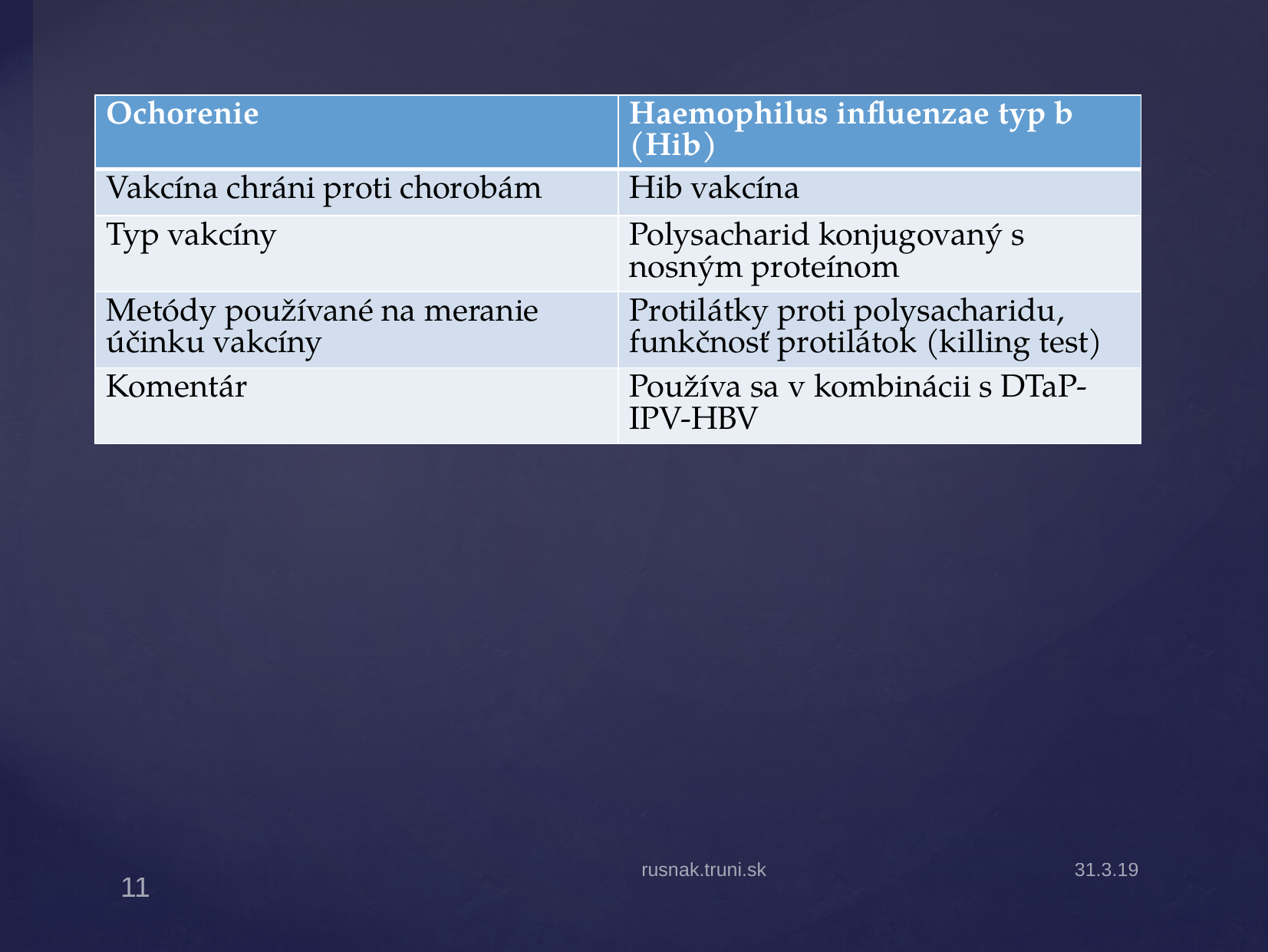

| Ochorenie | Haemophilus influenzae typ b (Hib) |
| --- | --- |
| Vakcína chráni proti chorobám | Hib vakcína |
| Typ vakcíny | Polysacharid konjugovaný s nosným proteínom |
| Metódy používané na meranie účinku vakcíny | Protilátky proti polysacharidu, funkčnosť protilátok (killing test) |
| Komentár | Používa sa v kombinácii s DTaP-IPV-HBV |
rusnak.truni.sk
31.3.19
11